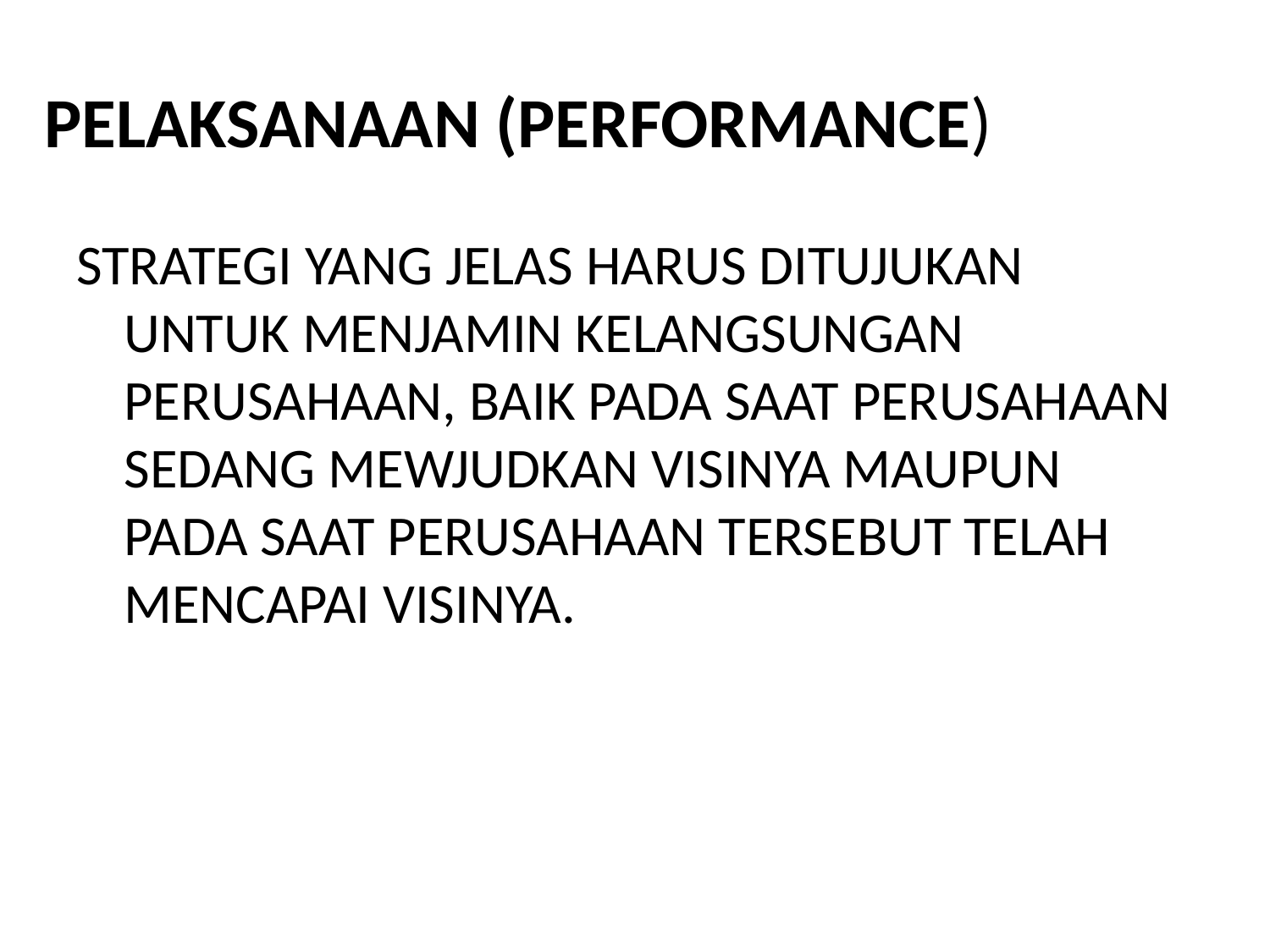

# PELAKSANAAN (PERFORMANCE)
STRATEGI YANG JELAS HARUS DITUJUKAN UNTUK MENJAMIN KELANGSUNGAN PERUSAHAAN, BAIK PADA SAAT PERUSAHAAN SEDANG MEWJUDKAN VISINYA MAUPUN PADA SAAT PERUSAHAAN TERSEBUT TELAH MENCAPAI VISINYA.